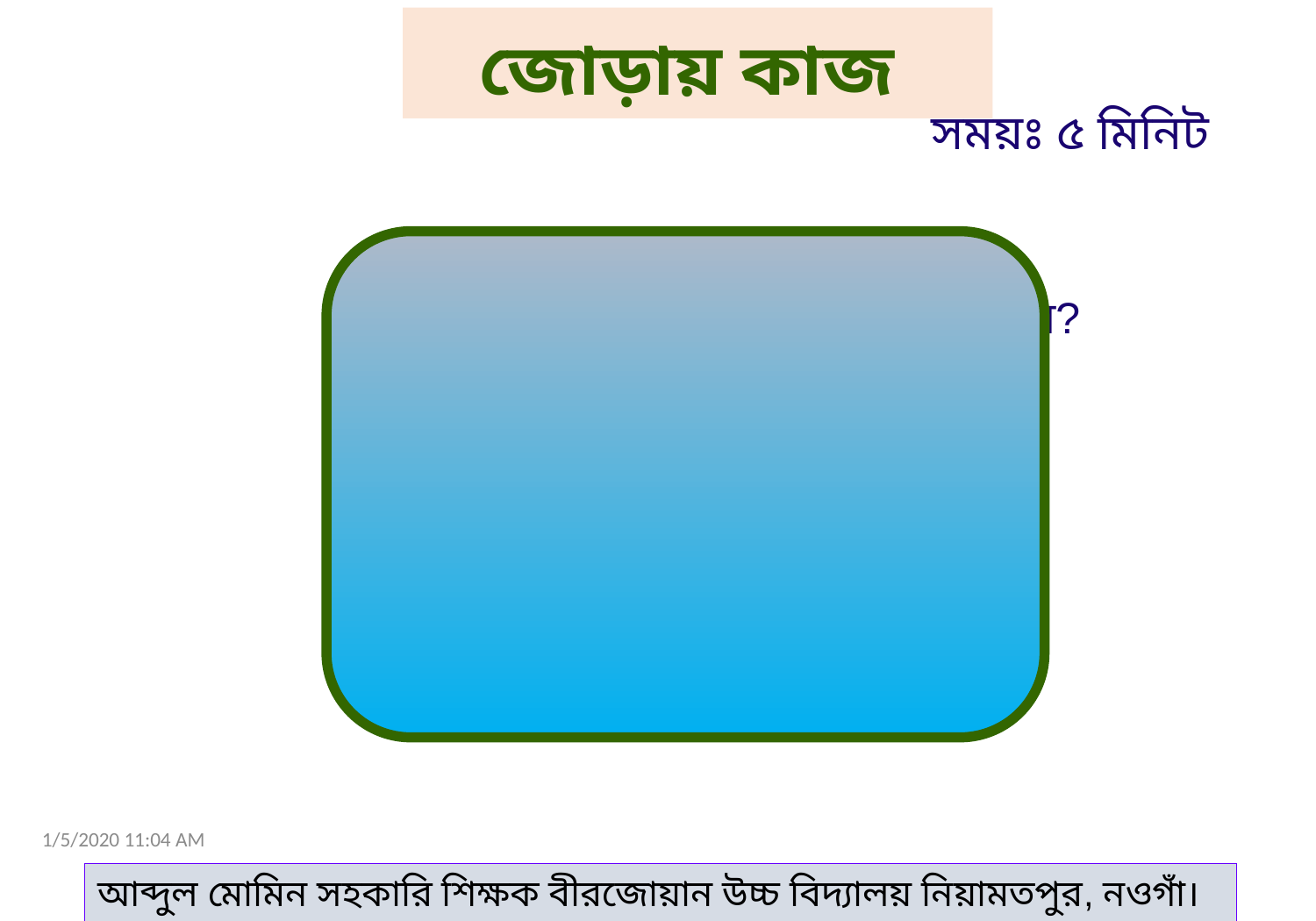

জোড়ায় কাজ
সময়ঃ ৫ মিনিট

  কিভাবে এবং কখন ইহরাম বাঁধতে হয়?
  হজ্জের ফরজ কয়টি ও কি কি ?
  হজ্জ কাদের উপর ফরয? বর্ণনা কর।
1/5/2020 11:04 AM